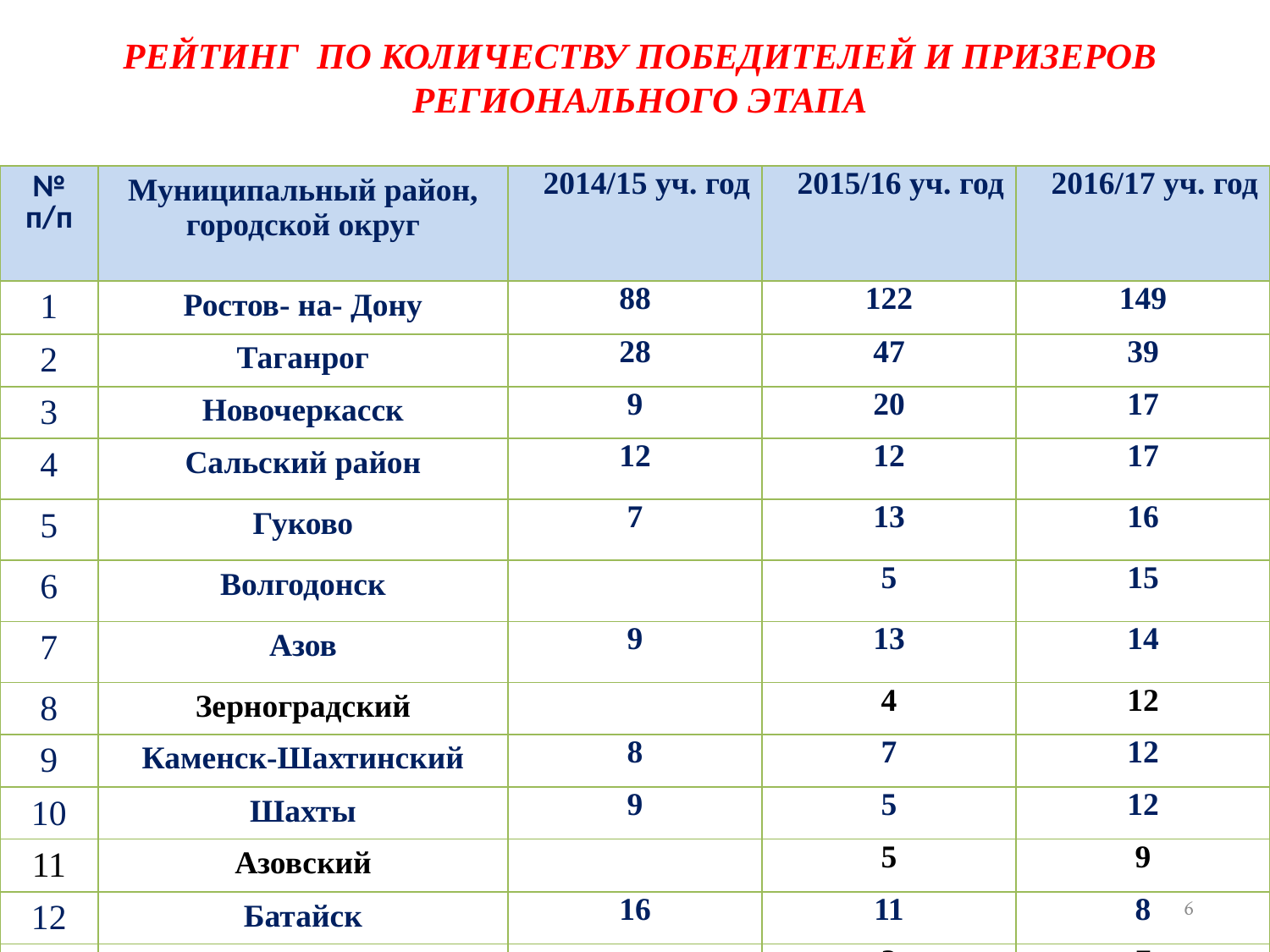

# РЕЙТИНГ  ПО КОЛИЧЕСТВУ ПОБЕДИТЕЛЕЙ И ПРИЗЕРОВ РЕГИОНАЛЬНОГО ЭТАПА
| № п/п | Муниципальный район, городской округ | 2014/15 уч. год | 2015/16 уч. год | 2016/17 уч. год |
| --- | --- | --- | --- | --- |
| 1 | Ростов- на- Дону | 88 | 122 | 149 |
| 2 | Таганрог | 28 | 47 | 39 |
| 3 | Новочеркасск | 9 | 20 | 17 |
| 4 | Сальский район | 12 | 12 | 17 |
| 5 | Гуково | 7 | 13 | 16 |
| 6 | Волгодонск |  | 5 | 15 |
| 7 | Азов | 9 | 13 | 14 |
| 8 | Зерноградский |  | 4 | 12 |
| 9 | Каменск-Шахтинский | 8 | 7 | 12 |
| 10 | Шахты | 9 | 5 | 12 |
| 11 | Азовский |  | 5 | 9 |
| 12 | Батайск | 16 | 11 | 8 |
| 13 | Белокалитвинский |  | 2 | 7 |
6